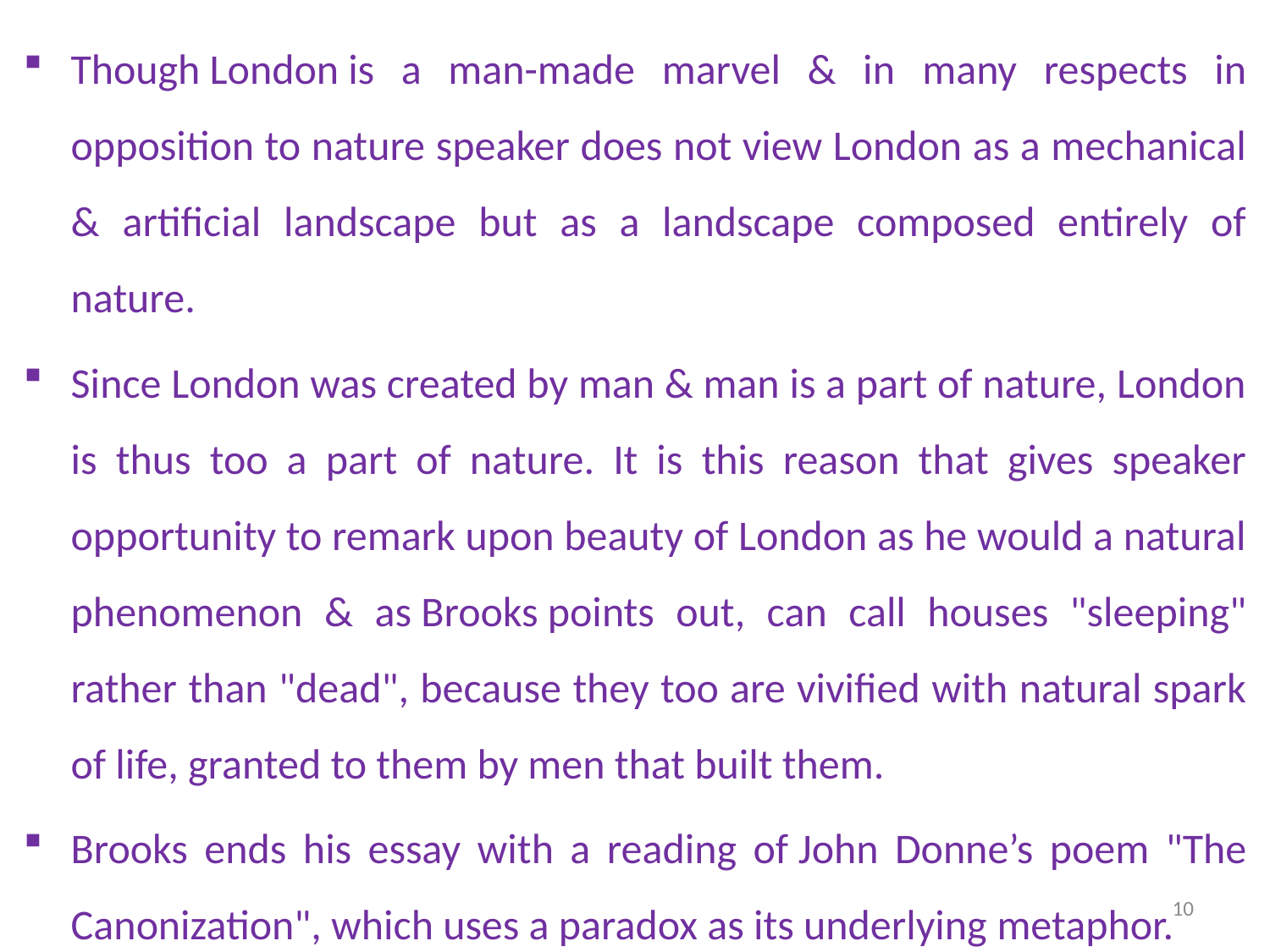

Though London is a man-made marvel & in many respects in opposition to nature speaker does not view London as a mechanical & artificial landscape but as a landscape composed entirely of nature.
Since London was created by man & man is a part of nature, London is thus too a part of nature. It is this reason that gives speaker opportunity to remark upon beauty of London as he would a natural phenomenon & as Brooks points out, can call houses "sleeping" rather than "dead", because they too are vivified with natural spark of life, granted to them by men that built them.
Brooks ends his essay with a reading of John Donne’s poem "The Canonization", which uses a paradox as its underlying metaphor.

10